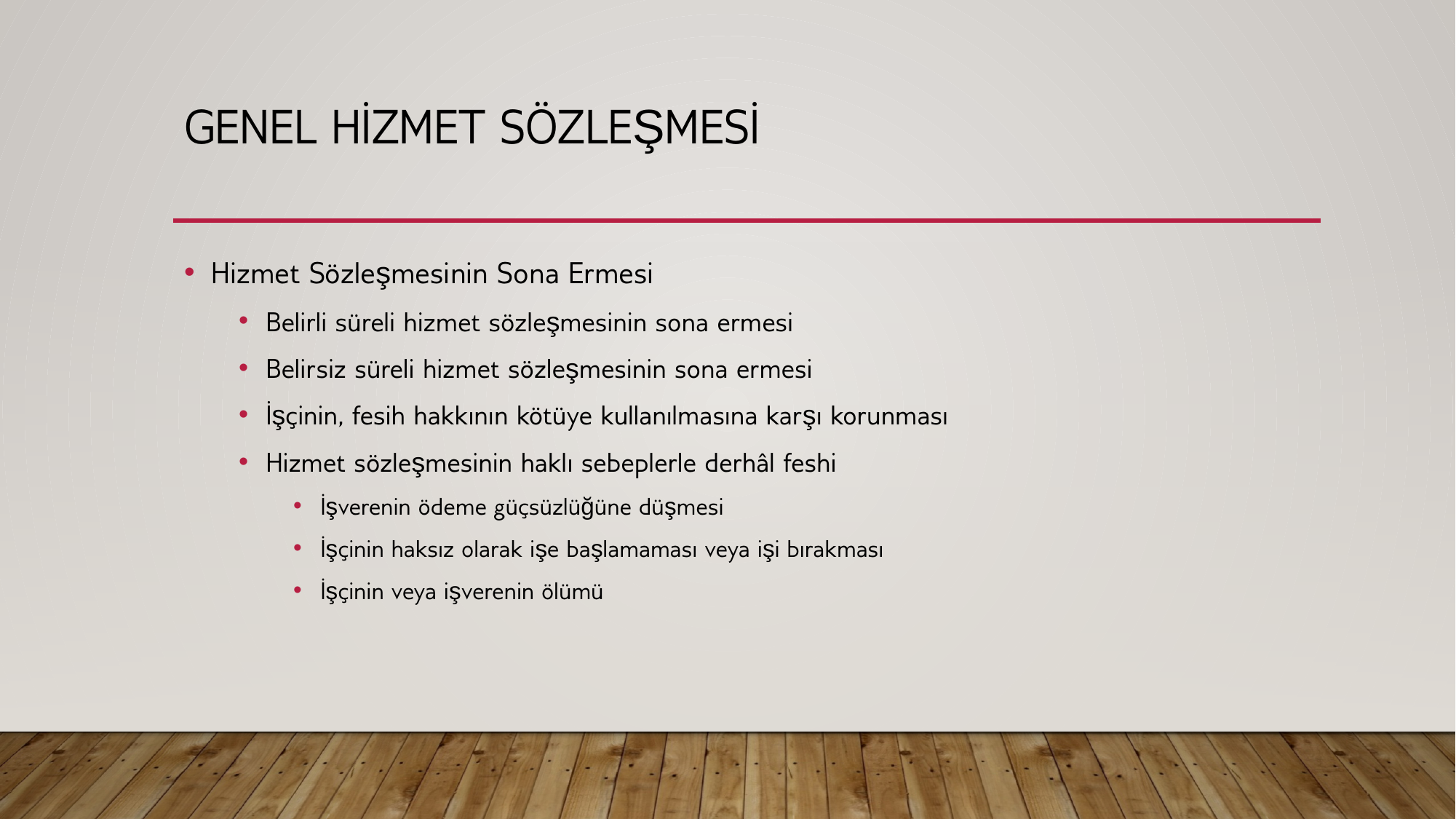

# Genel hizmet sözleşmesi
Hizmet Sözleşmesinin Sona Ermesi
Belirli süreli hizmet sözleşmesinin sona ermesi
Belirsiz süreli hizmet sözleşmesinin sona ermesi
İşçinin, fesih hakkının kötüye kullanılmasına karşı korunması
Hizmet sözleşmesinin haklı sebeplerle derhâl feshi
İşverenin ödeme güçsüzlüğüne düşmesi
İşçinin haksız olarak işe başlamaması veya işi bırakması
İşçinin veya işverenin ölümü